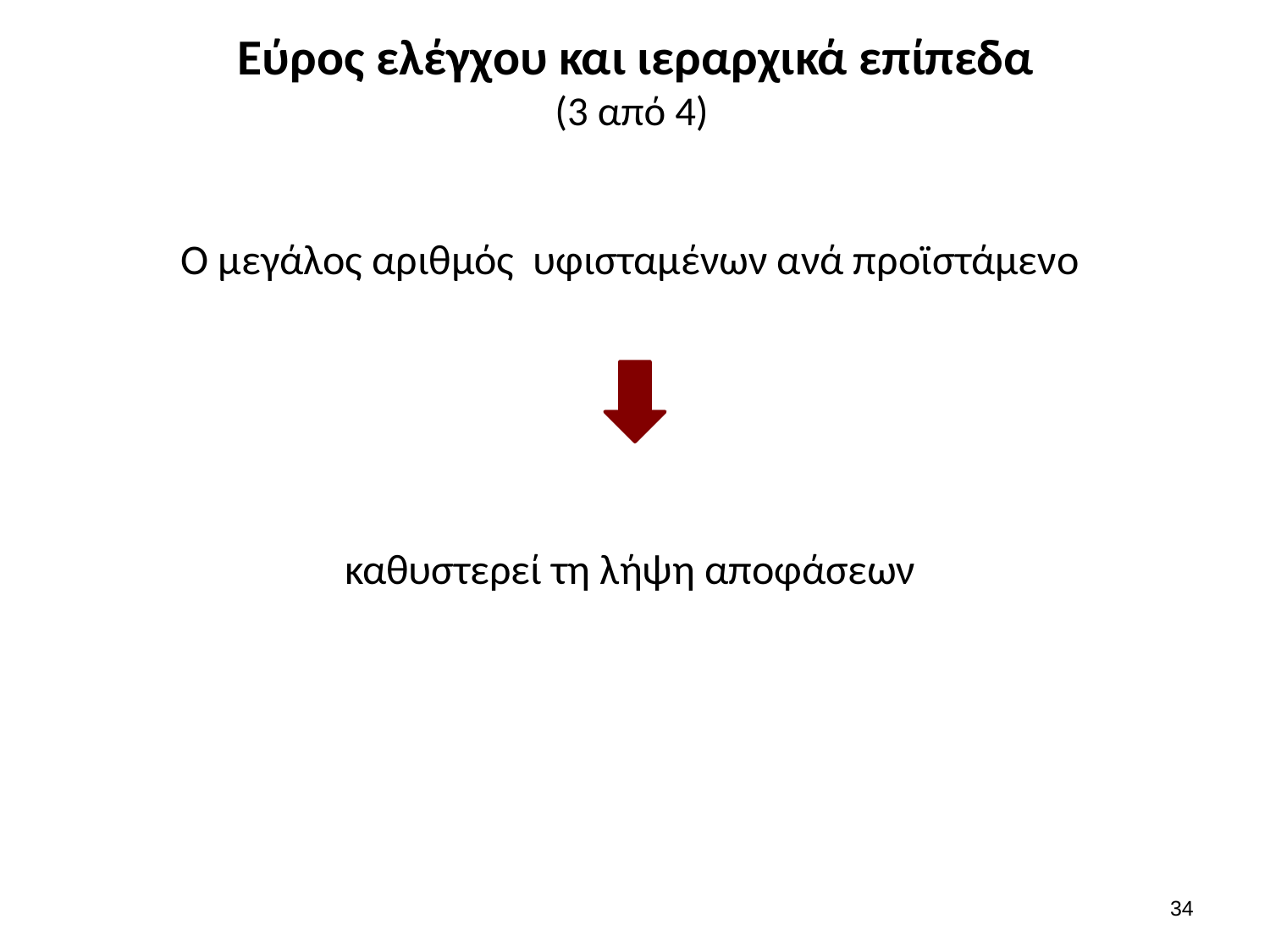

# Εύρος ελέγχου και ιεραρχικά επίπεδα (3 από 4)
Ο μεγάλος αριθμός  υφισταμένων ανά προϊστάμενο

καθυστερεί τη λήψη αποφάσεων
34